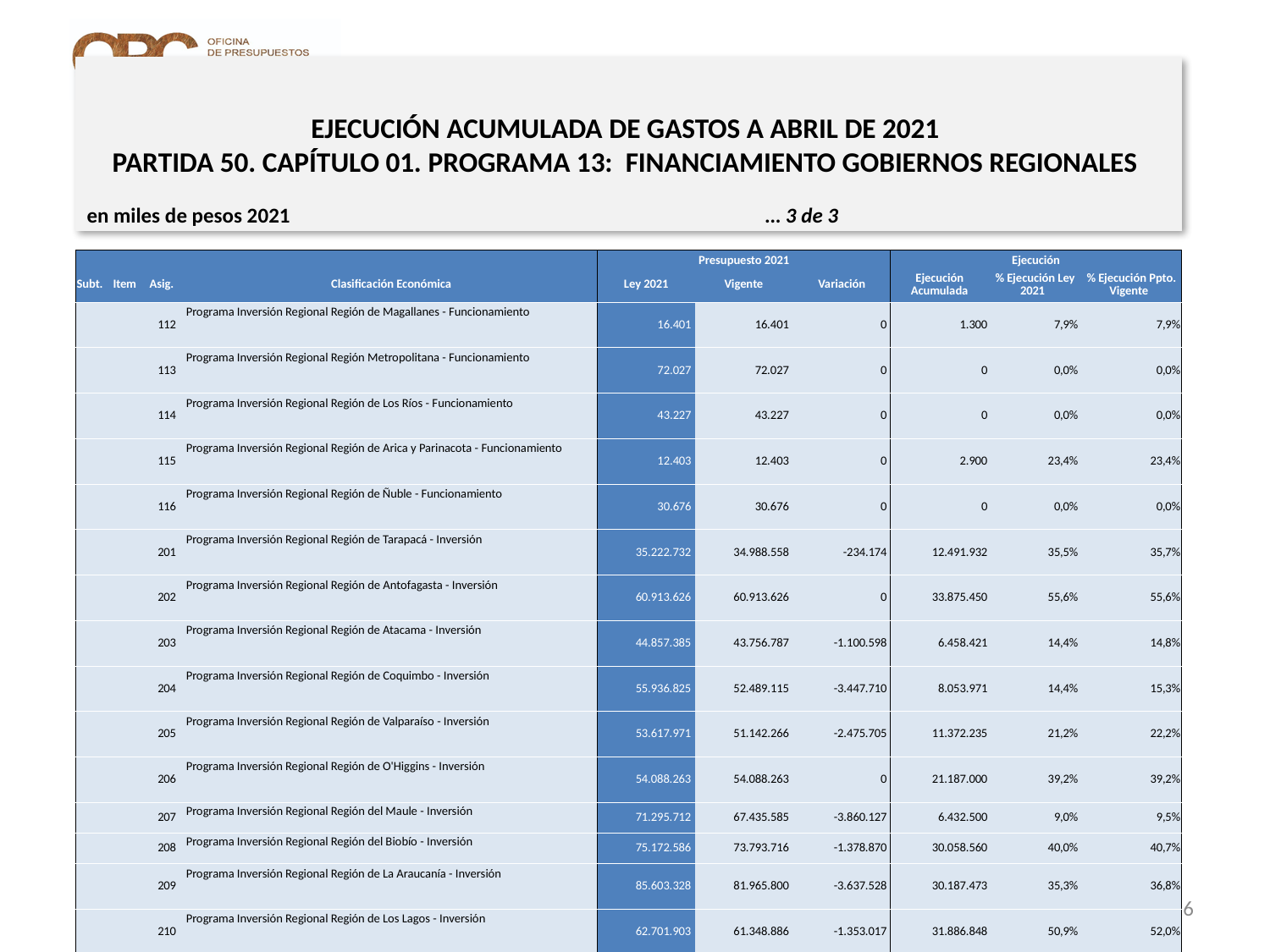

# EJECUCIÓN ACUMULADA DE GASTOS A ABRIL DE 2021 PARTIDA 50. CAPÍTULO 01. PROGRAMA 13:  FINANCIAMIENTO GOBIERNOS REGIONALES
en miles de pesos 2021                                                                                                  … 3 de 3
|  |  |  |  | Presupuesto 2021 |  |  | Ejecución |  |  |
| --- | --- | --- | --- | --- | --- | --- | --- | --- | --- |
| Subt. | Item | Asig. | Clasificación Económica | Ley 2021 | Vigente | Variación | Ejecución Acumulada | % Ejecución Ley 2021 | % Ejecución Ppto. Vigente |
|  |  | 112 | Programa Inversión Regional Región de Magallanes - Funcionamiento | 16.401 | 16.401 | 0 | 1.300 | 7,9% | 7,9% |
|  |  | 113 | Programa Inversión Regional Región Metropolitana - Funcionamiento | 72.027 | 72.027 | 0 | 0 | 0,0% | 0,0% |
|  |  | 114 | Programa Inversión Regional Región de Los Ríos - Funcionamiento | 43.227 | 43.227 | 0 | 0 | 0,0% | 0,0% |
|  |  | 115 | Programa Inversión Regional Región de Arica y Parinacota - Funcionamiento | 12.403 | 12.403 | 0 | 2.900 | 23,4% | 23,4% |
|  |  | 116 | Programa Inversión Regional Región de Ñuble - Funcionamiento | 30.676 | 30.676 | 0 | 0 | 0,0% | 0,0% |
|  |  | 201 | Programa Inversión Regional Región de Tarapacá - Inversión | 35.222.732 | 34.988.558 | -234.174 | 12.491.932 | 35,5% | 35,7% |
|  |  | 202 | Programa Inversión Regional Región de Antofagasta - Inversión | 60.913.626 | 60.913.626 | 0 | 33.875.450 | 55,6% | 55,6% |
|  |  | 203 | Programa Inversión Regional Región de Atacama - Inversión | 44.857.385 | 43.756.787 | -1.100.598 | 6.458.421 | 14,4% | 14,8% |
|  |  | 204 | Programa Inversión Regional Región de Coquimbo - Inversión | 55.936.825 | 52.489.115 | -3.447.710 | 8.053.971 | 14,4% | 15,3% |
|  |  | 205 | Programa Inversión Regional Región de Valparaíso - Inversión | 53.617.971 | 51.142.266 | -2.475.705 | 11.372.235 | 21,2% | 22,2% |
|  |  | 206 | Programa Inversión Regional Región de O'Higgins - Inversión | 54.088.263 | 54.088.263 | 0 | 21.187.000 | 39,2% | 39,2% |
|  |  | 207 | Programa Inversión Regional Región del Maule - Inversión | 71.295.712 | 67.435.585 | -3.860.127 | 6.432.500 | 9,0% | 9,5% |
|  |  | 208 | Programa Inversión Regional Región del Biobío - Inversión | 75.172.586 | 73.793.716 | -1.378.870 | 30.058.560 | 40,0% | 40,7% |
|  |  | 209 | Programa Inversión Regional Región de La Araucanía - Inversión | 85.603.328 | 81.965.800 | -3.637.528 | 30.187.473 | 35,3% | 36,8% |
|  |  | 210 | Programa Inversión Regional Región de Los Lagos - Inversión | 62.701.903 | 61.348.886 | -1.353.017 | 31.886.848 | 50,9% | 52,0% |
|  |  | 211 | Programa Inversión Regional Región de Aysén - Inversión | 34.591.721 | 34.591.721 | 0 | 7.158.095 | 20,7% | 20,7% |
|  |  | 212 | Programa Inversión Regional Región de Magallanes - Inversión | 36.386.096 | 36.386.096 | 0 | 21.138.083 | 58,1% | 58,1% |
|  |  | 213 | Programa Inversión Regional Región Metropolitana - Inversión | 96.943.206 | 94.580.942 | -2.362.264 | 45.341.705 | 46,8% | 47,9% |
|  |  | 214 | Programa Inversión Regional Región de Los Ríos - Inversión | 37.144.589 | 37.144.589 | 0 | 5.202.010 | 14,0% | 14,0% |
|  |  | 215 | Programa Inversión Regional Región de Arica y Parinacota - Inversión | 24.119.377 | 24.119.377 | 0 | 2.281.413 | 9,5% | 9,5% |
|  |  | 216 | Programa Inversión Regional Región de Ñuble - Inversión | 47.348.379 | 46.454.036 | -894.343 | 2.798.288 | 5,9% | 6,0% |
|  |  | 217 | Programa Inversión Regional Región de Magallanes - FONDEMA | 4.721.945 | 4.721.945 | 0 | 0 | 0,0% | 0,0% |
26